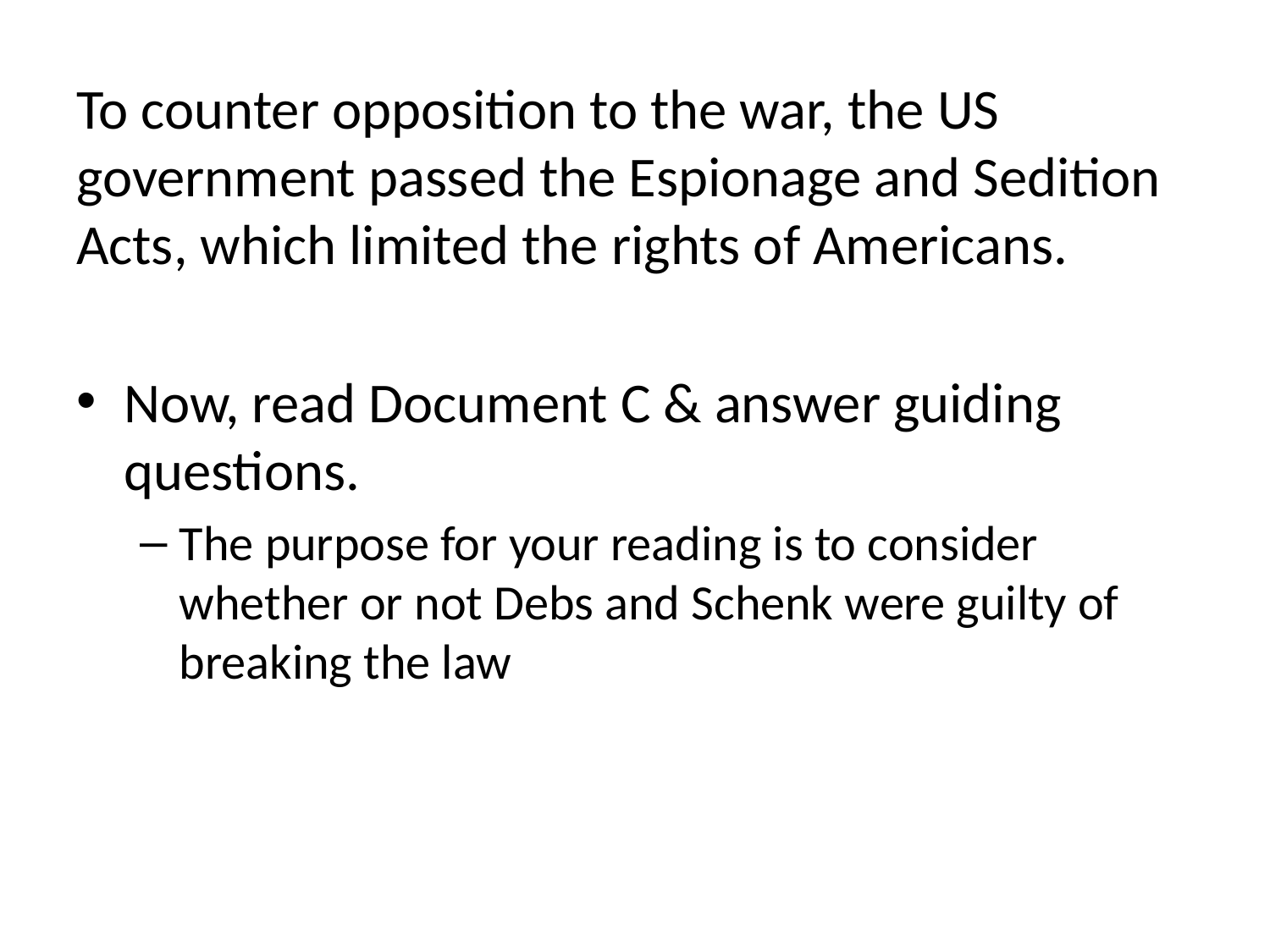

To counter opposition to the war, the US government passed the Espionage and Sedition Acts, which limited the rights of Americans.

Now, read Document C & answer guiding questions.
The purpose for your reading is to consider whether or not Debs and Schenk were guilty of breaking the law